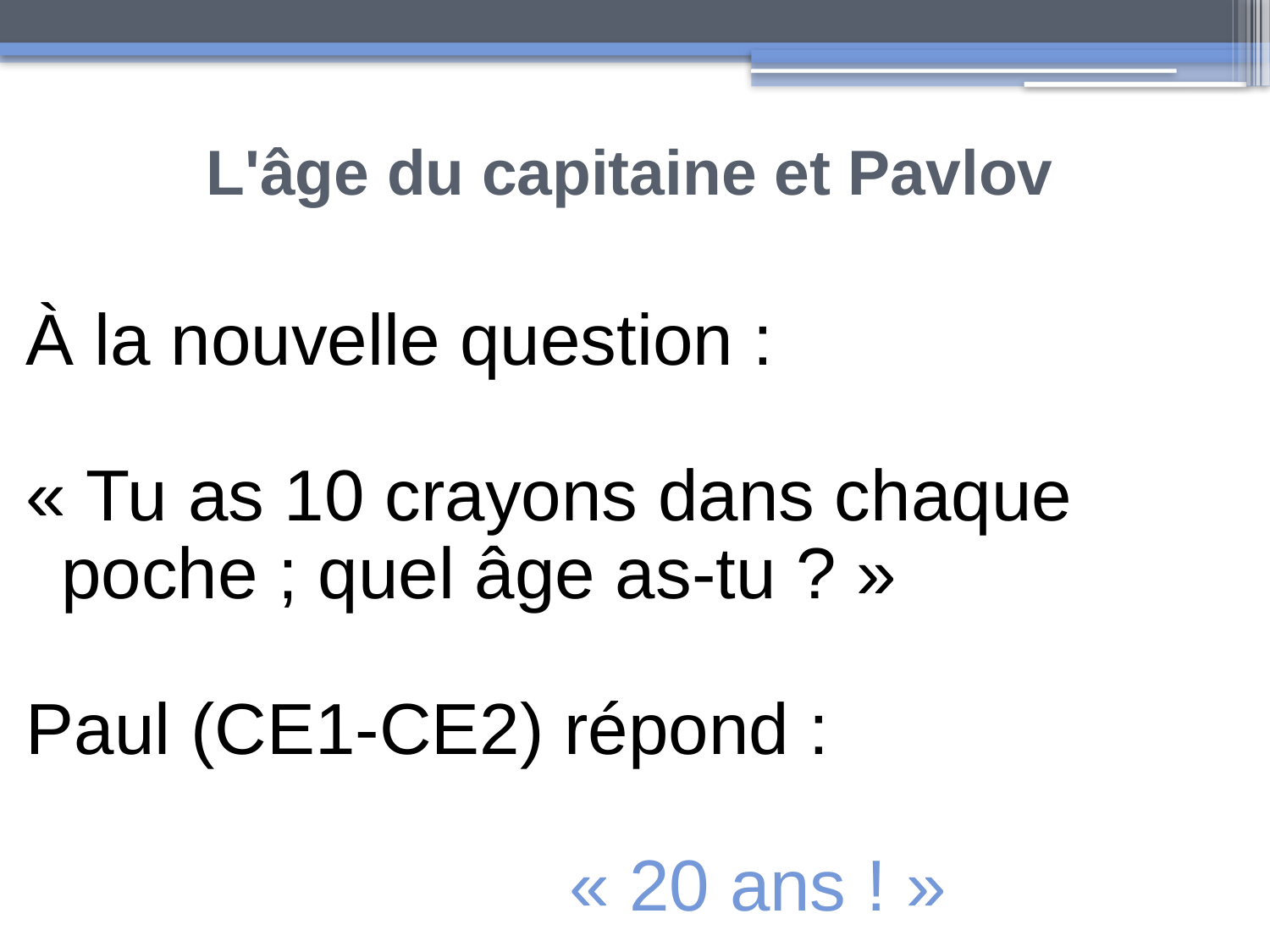

L'âge du capitaine et Pavlov
À la nouvelle question :

« Tu as 10 crayons dans chaque poche ; quel âge as-tu ? »
Paul (CE1-CE2) répond :

					« 20 ans ! »